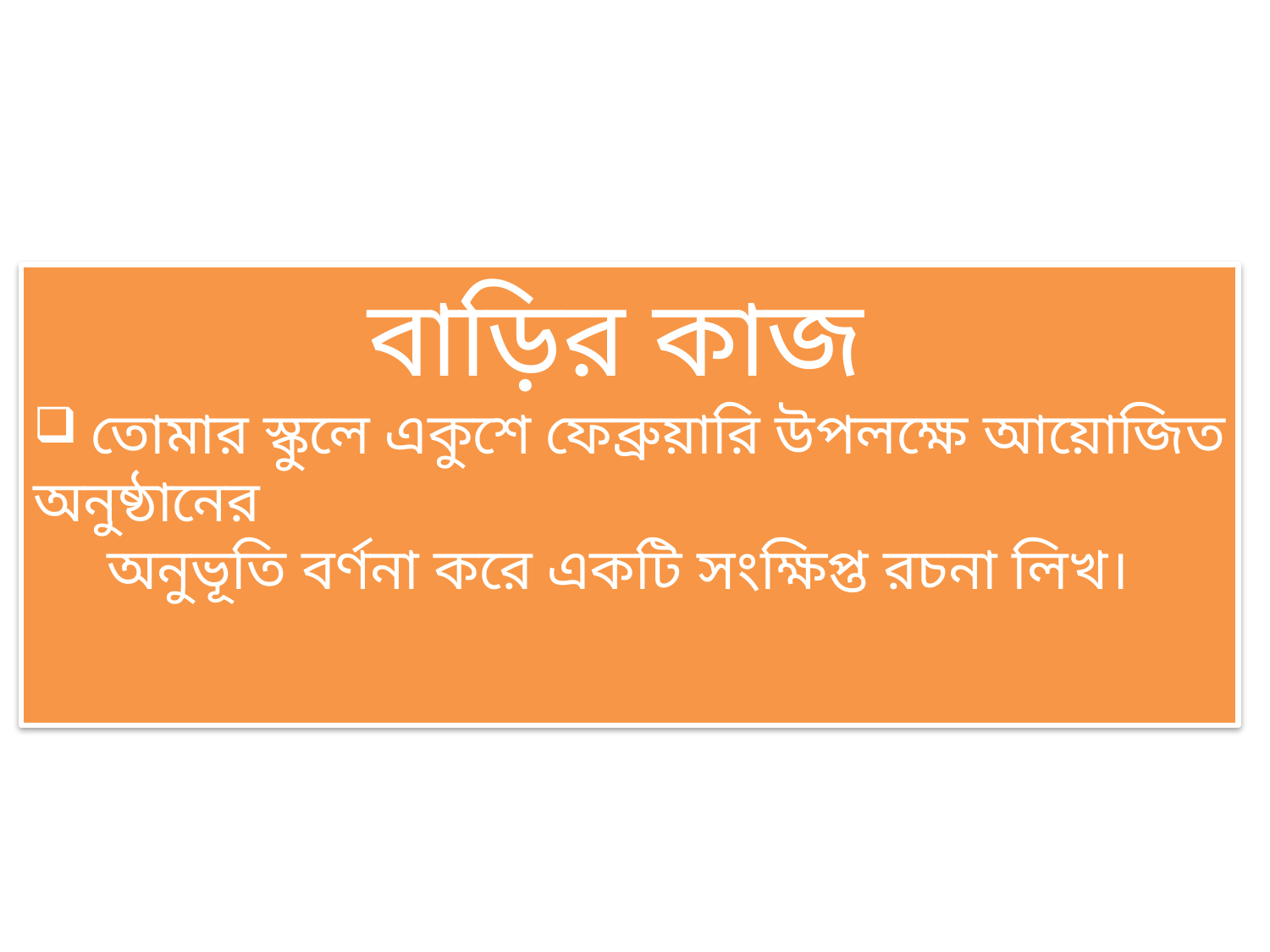

বাড়ির কাজ
 তোমার স্কুলে একুশে ফেব্রুয়ারি উপলক্ষে আয়োজিত অনুষ্ঠানের
     অনুভূতি বর্ণনা করে একটি সংক্ষিপ্ত রচনা লিখ।